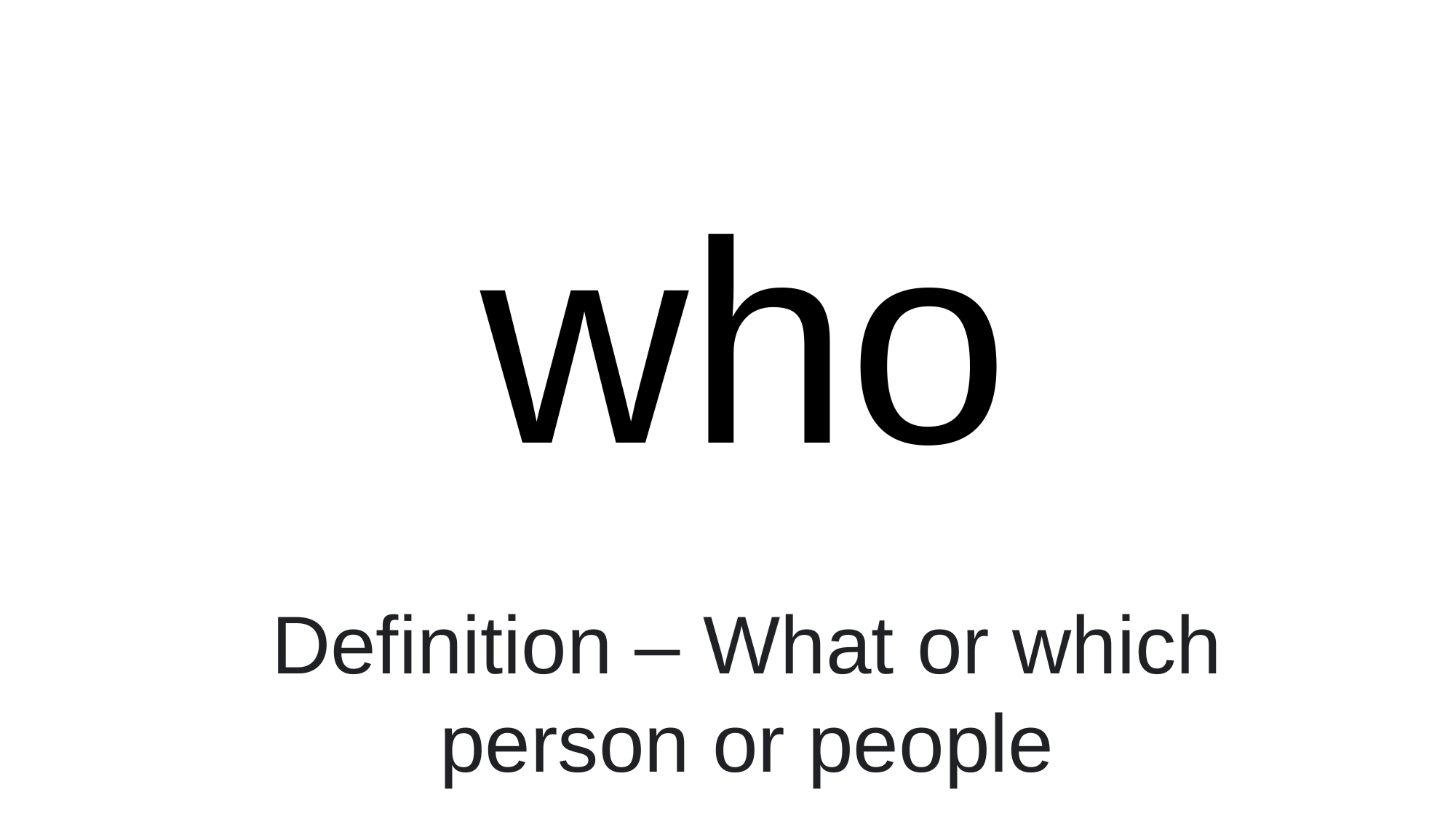

# who
Definition – What or which person or people